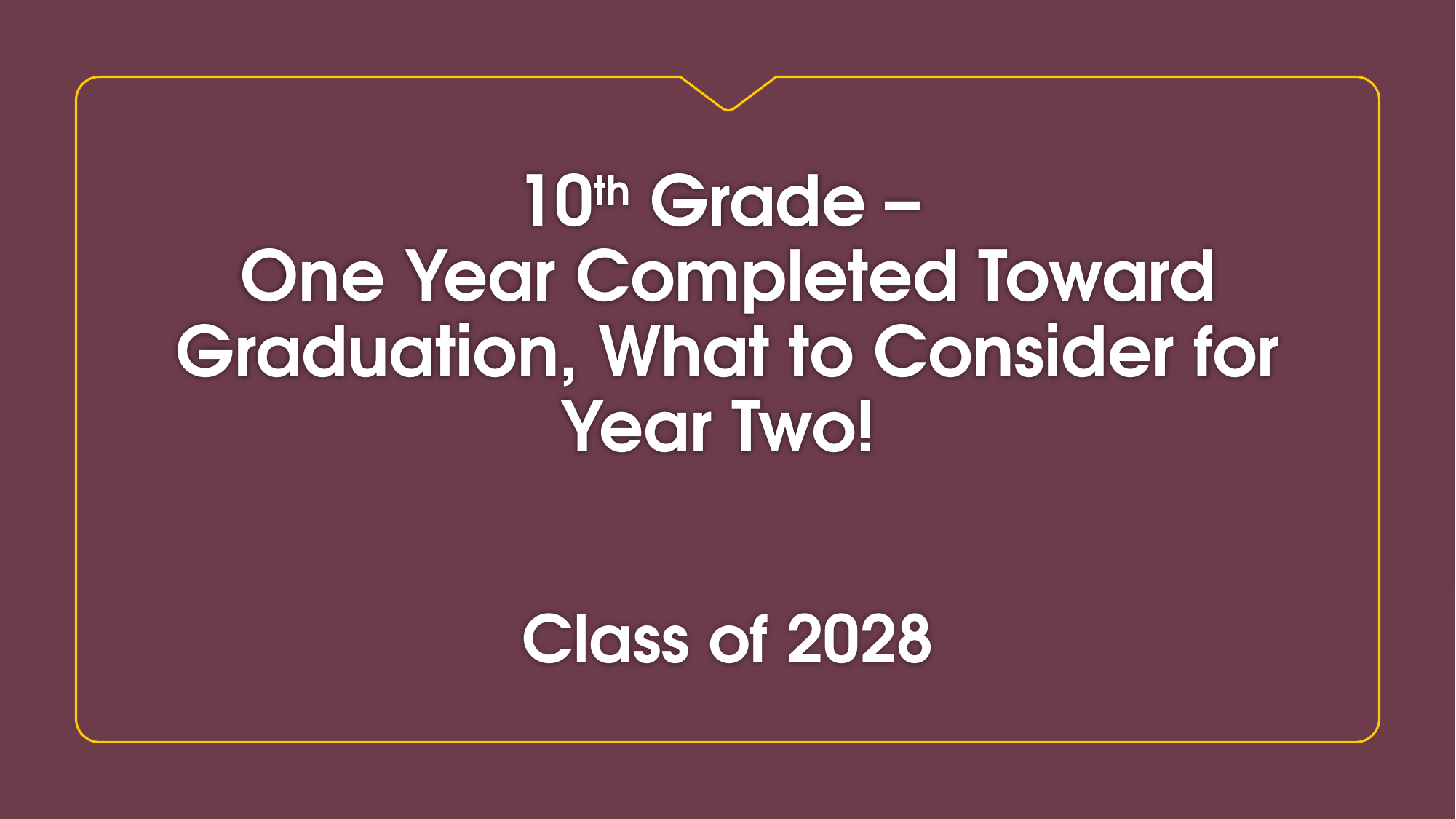

# 10th Grade – One Year Completed Toward Graduation, What to Consider for Year Two!

Class of 2028